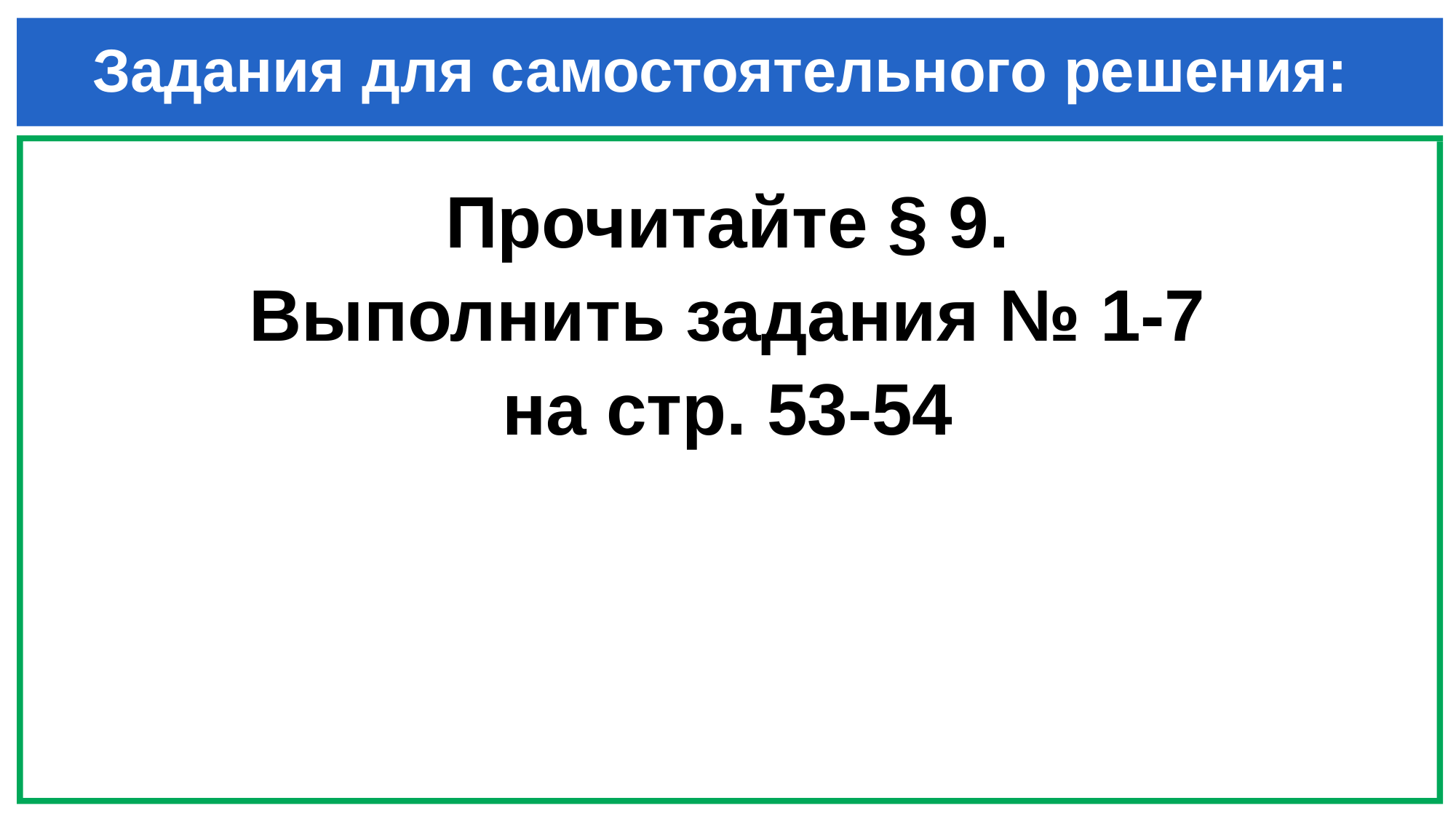

# Задания для самостоятельного решения:
Прочитайте § 9.
Выполнить задания № 1-7
на стр. 53-54